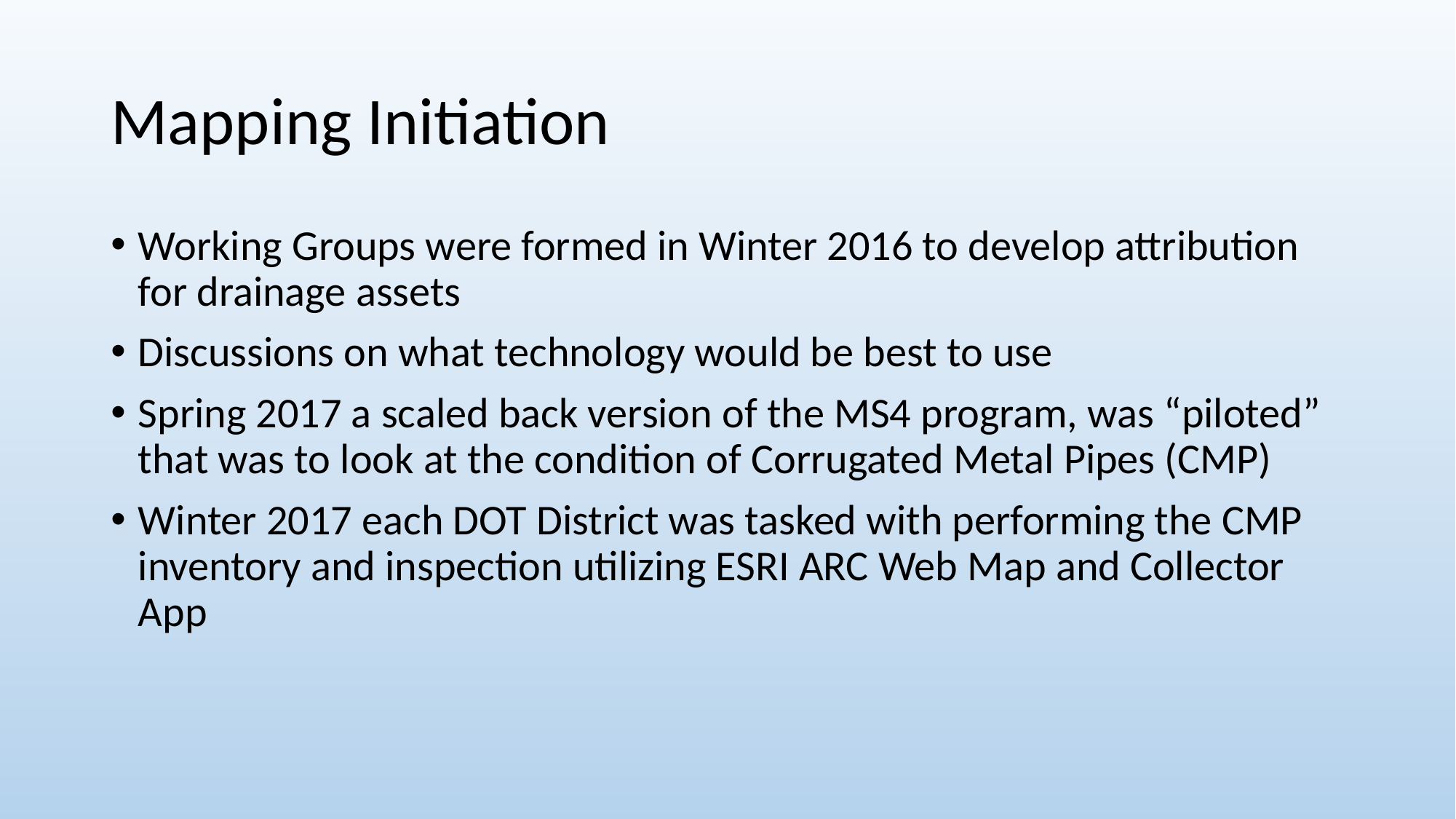

# Mapping Initiation
Working Groups were formed in Winter 2016 to develop attribution for drainage assets
Discussions on what technology would be best to use
Spring 2017 a scaled back version of the MS4 program, was “piloted” that was to look at the condition of Corrugated Metal Pipes (CMP)
Winter 2017 each DOT District was tasked with performing the CMP inventory and inspection utilizing ESRI ARC Web Map and Collector App